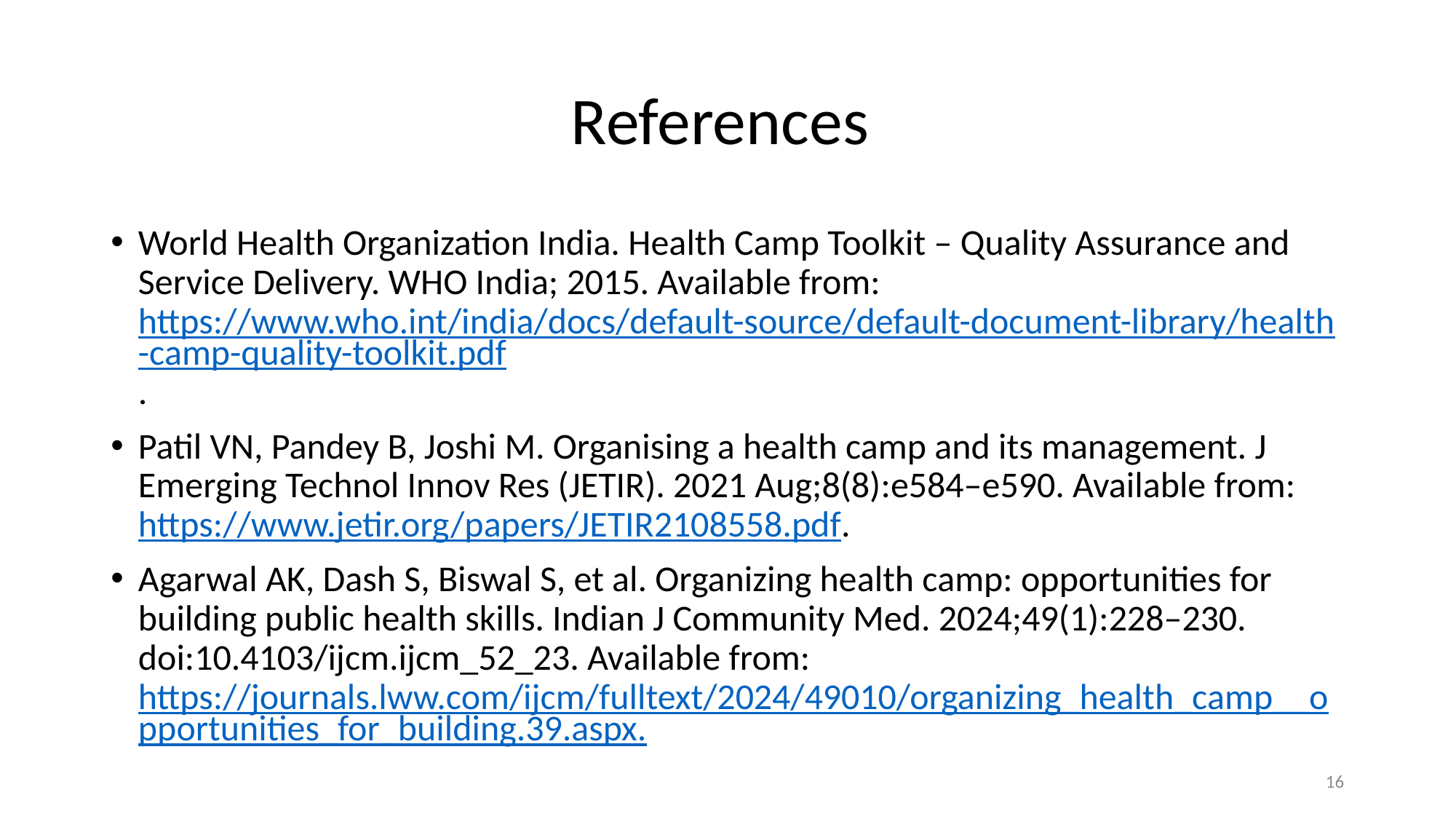

# References
World Health Organization India. Health Camp Toolkit – Quality Assurance and Service Delivery. WHO India; 2015. Available from: https://www.who.int/india/docs/default-source/default-document-library/health-camp-quality-toolkit.pdf.
Patil VN, Pandey B, Joshi M. Organising a health camp and its management. J Emerging Technol Innov Res (JETIR). 2021 Aug;8(8):e584–e590. Available from: https://www.jetir.org/papers/JETIR2108558.pdf.
Agarwal AK, Dash S, Biswal S, et al. Organizing health camp: opportunities for building public health skills. Indian J Community Med. 2024;49(1):228–230. doi:10.4103/ijcm.ijcm_52_23. Available from: https://journals.lww.com/ijcm/fulltext/2024/49010/organizing_health_camp__opportunities_for_building.39.aspx.
16